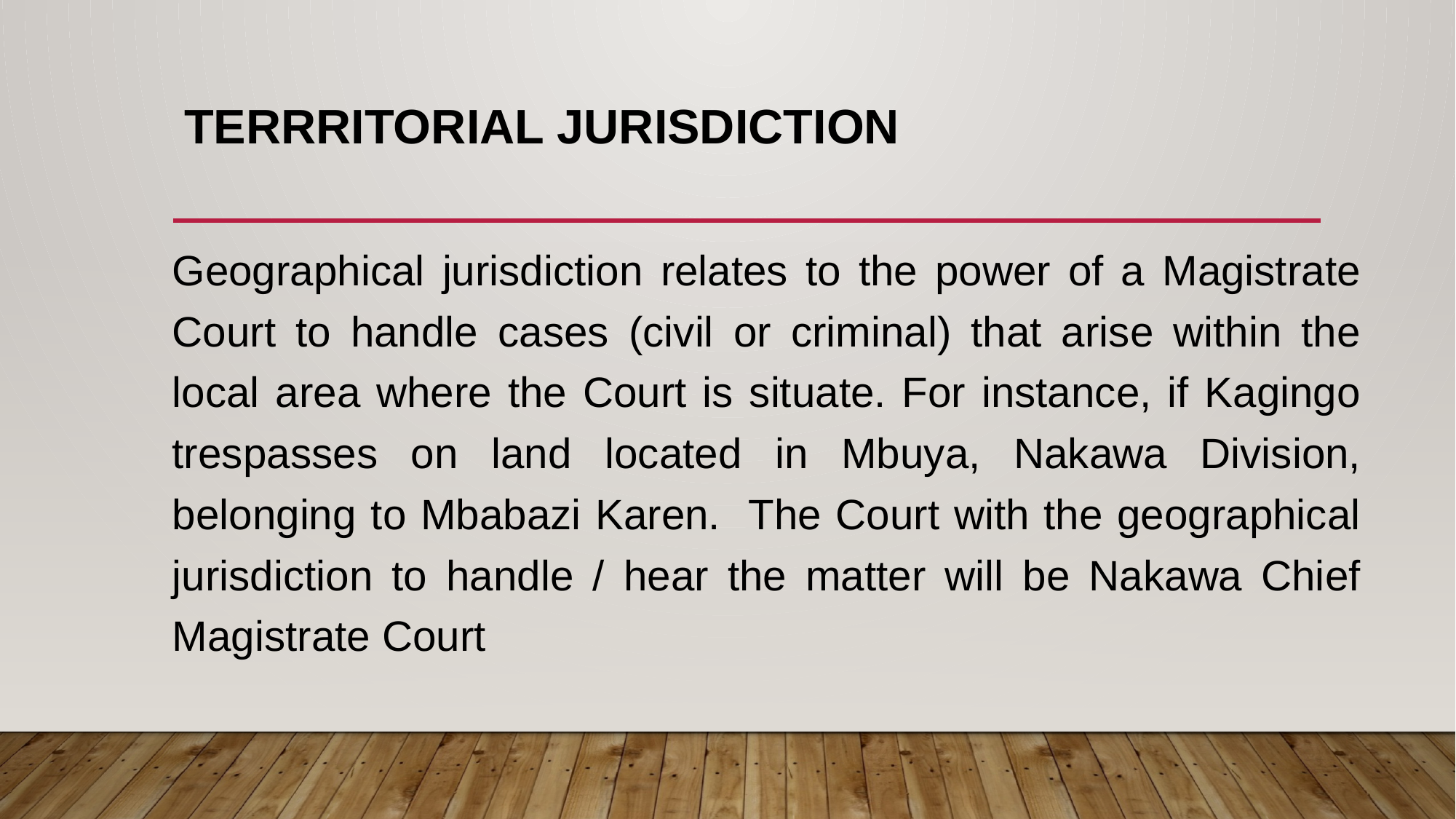

# TERRRITORIAL JURISDICTION
Geographical jurisdiction relates to the power of a Magistrate Court to handle cases (civil or criminal) that arise within the local area where the Court is situate. For instance, if Kagingo trespasses on land located in Mbuya, Nakawa Division, belonging to Mbabazi Karen.  The Court with the geographical jurisdiction to handle / hear the matter will be Nakawa Chief Magistrate Court